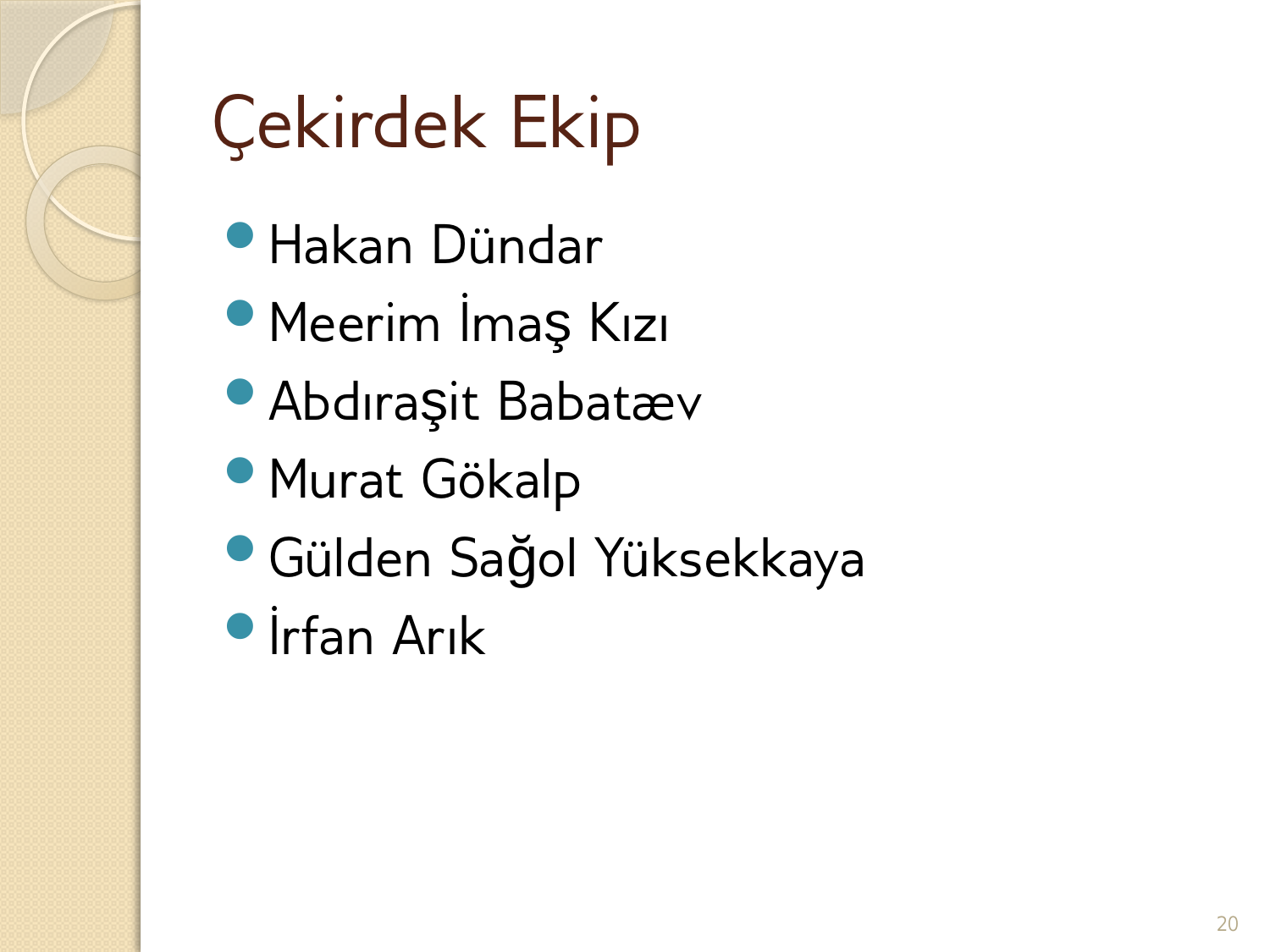

# Çekirdek Ekip
Hakan Dündar
Meerim İmaş Kızı
Abdıraşit Babataev
Murat Gökalp
Gülden Sağol Yüksekkaya
İrfan Arık
20